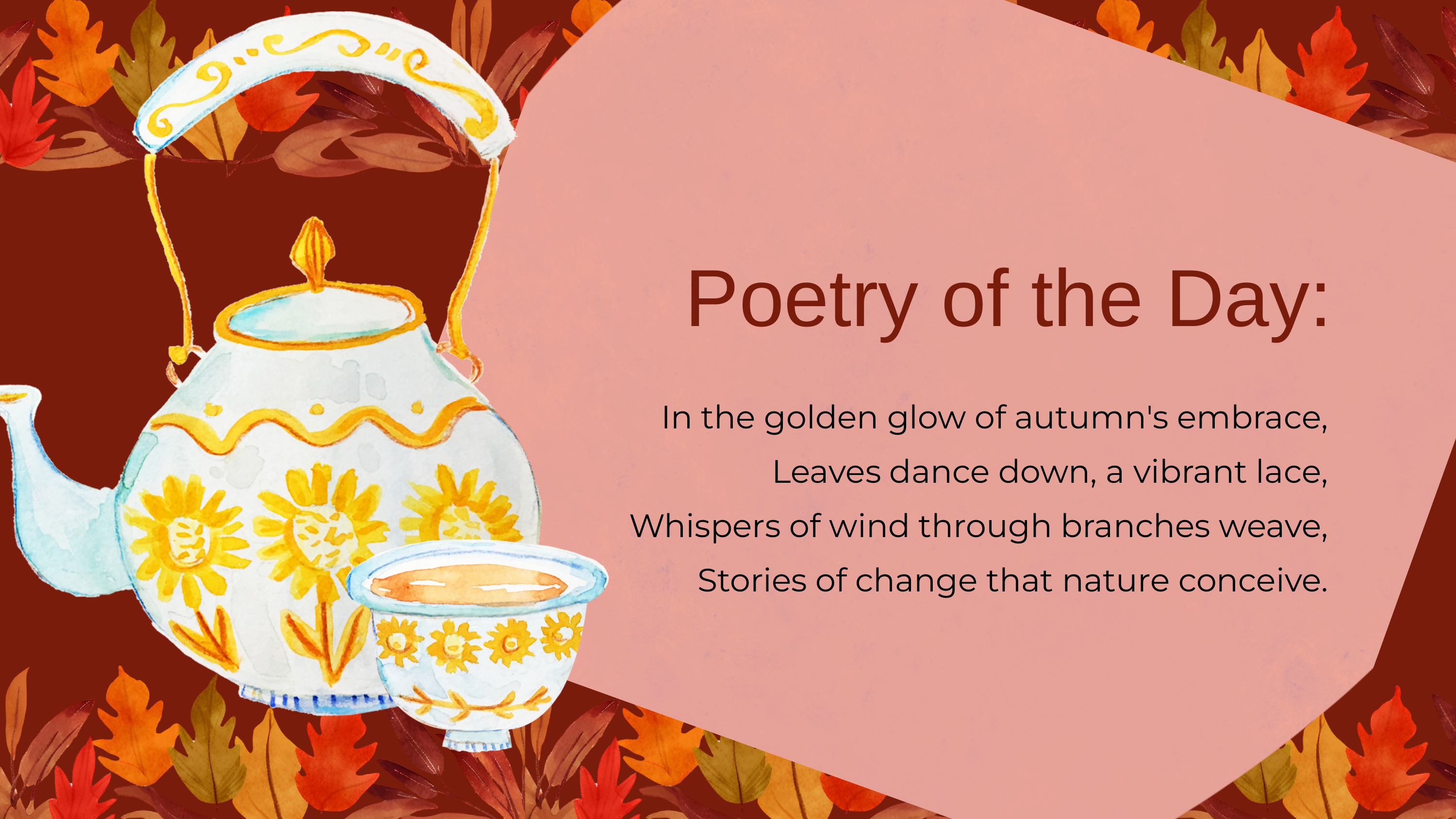

Poetry of the Day:
In the golden glow of autumn's embrace,
Leaves dance down, a vibrant lace,
Whispers of wind through branches weave,
Stories of change that nature conceive.